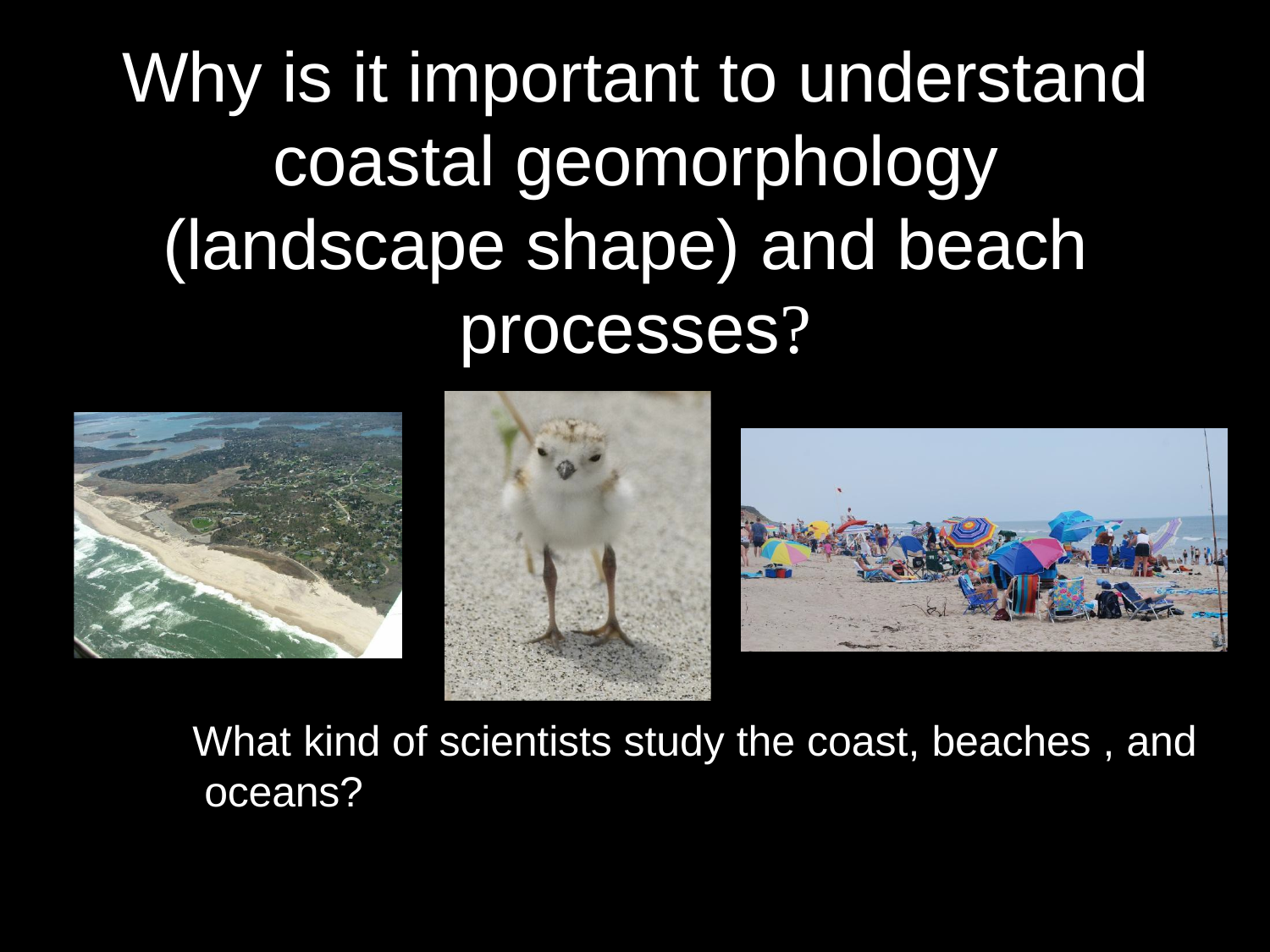

# Why is it important to understand  coastal geomorphology  (landscape shape) and beach  processes?

What kind of scientists study the coast, beaches , and  oceans?